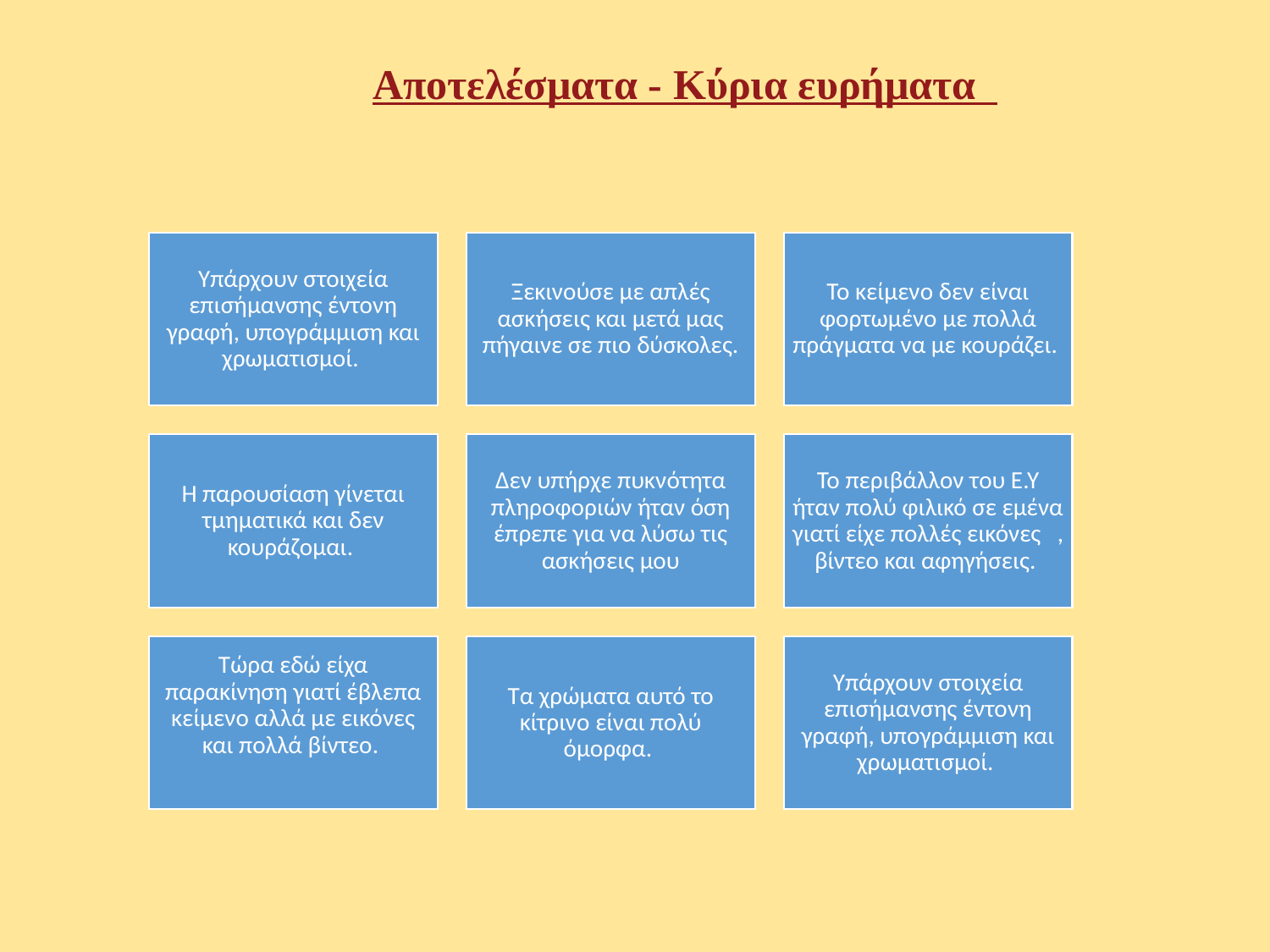

# Αποτελέσματα - Κύρια ευρήματα
Υπάρχουν στοιχεία επισήμανσης έντονη γραφή, υπογράμμιση και χρωματισμοί.
Ξεκινούσε με απλές ασκήσεις και μετά μας πήγαινε σε πιο δύσκολες.
Το κείμενο δεν είναι φορτωμένο με πολλά πράγματα να με κουράζει.
Η παρουσίαση γίνεται τμηματικά και δεν κουράζομαι.
Δεν υπήρχε πυκνότητα πληροφοριών ήταν όση έπρεπε για να λύσω τις ασκήσεις μου
Το περιβάλλον του Ε.Υ ήταν πολύ φιλικό σε εμένα γιατί είχε πολλές εικόνες   , βίντεο και αφηγήσεις.
Τώρα εδώ είχα παρακίνηση γιατί έβλεπα κείμενο αλλά με εικόνες και πολλά βίντεο.

Τα χρώματα αυτό το κίτρινο είναι πολύ όμορφα.
Υπάρχουν στοιχεία επισήμανσης έντονη γραφή, υπογράμμιση και χρωματισμοί.